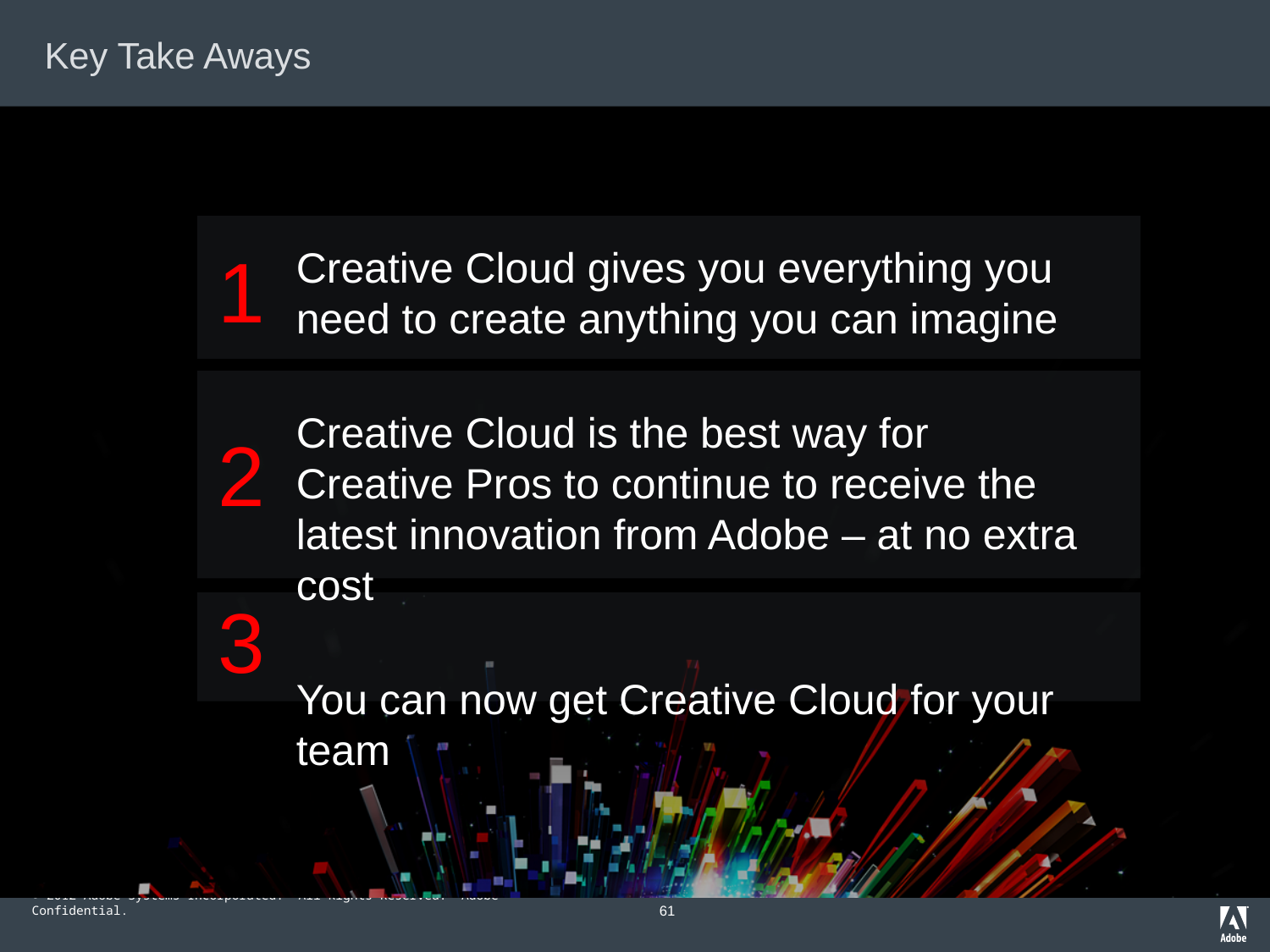

# Key Take Aways

1
Creative Cloud gives you everything you need to create anything you can imagine
Creative Cloud is the best way for Creative Pros to continue to receive the latest innovation from Adobe – at no extra cost
You can now get Creative Cloud for your team

2
3

61